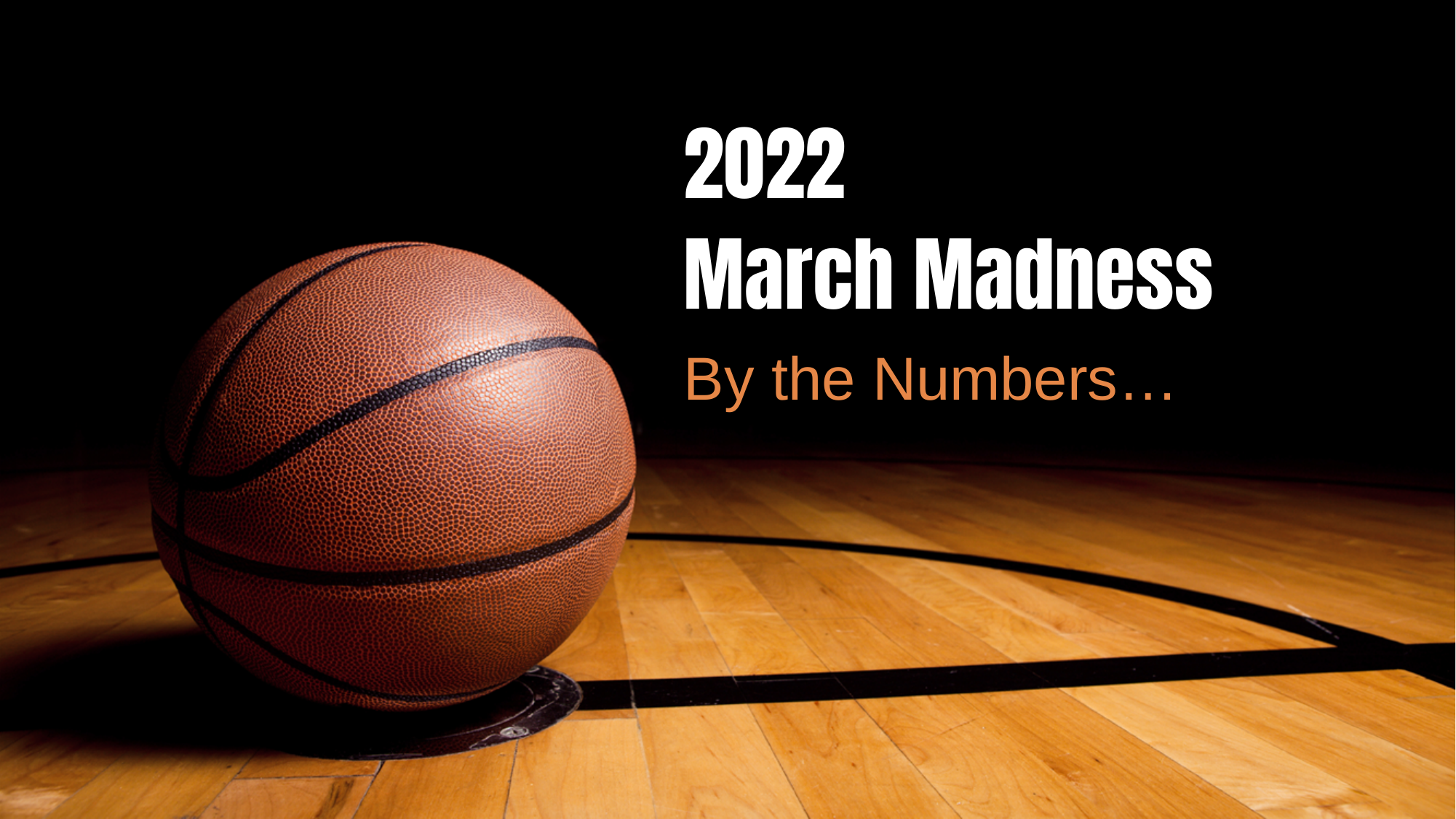

# 2022 March Madness
By the Numbers…